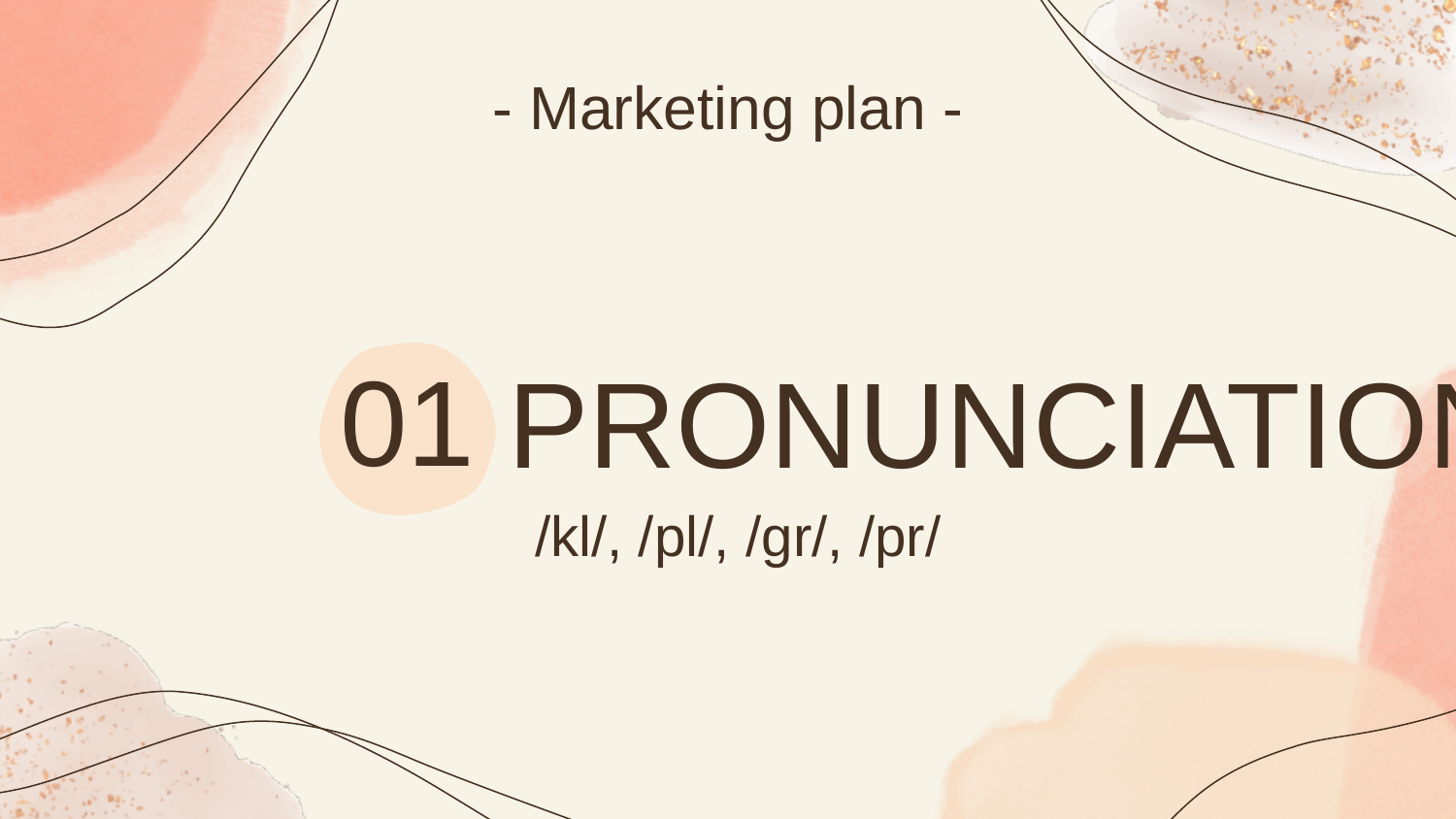

- Marketing plan -
# PRONUNCIATION

01
/kl/, /pl/, /gr/, /pr/